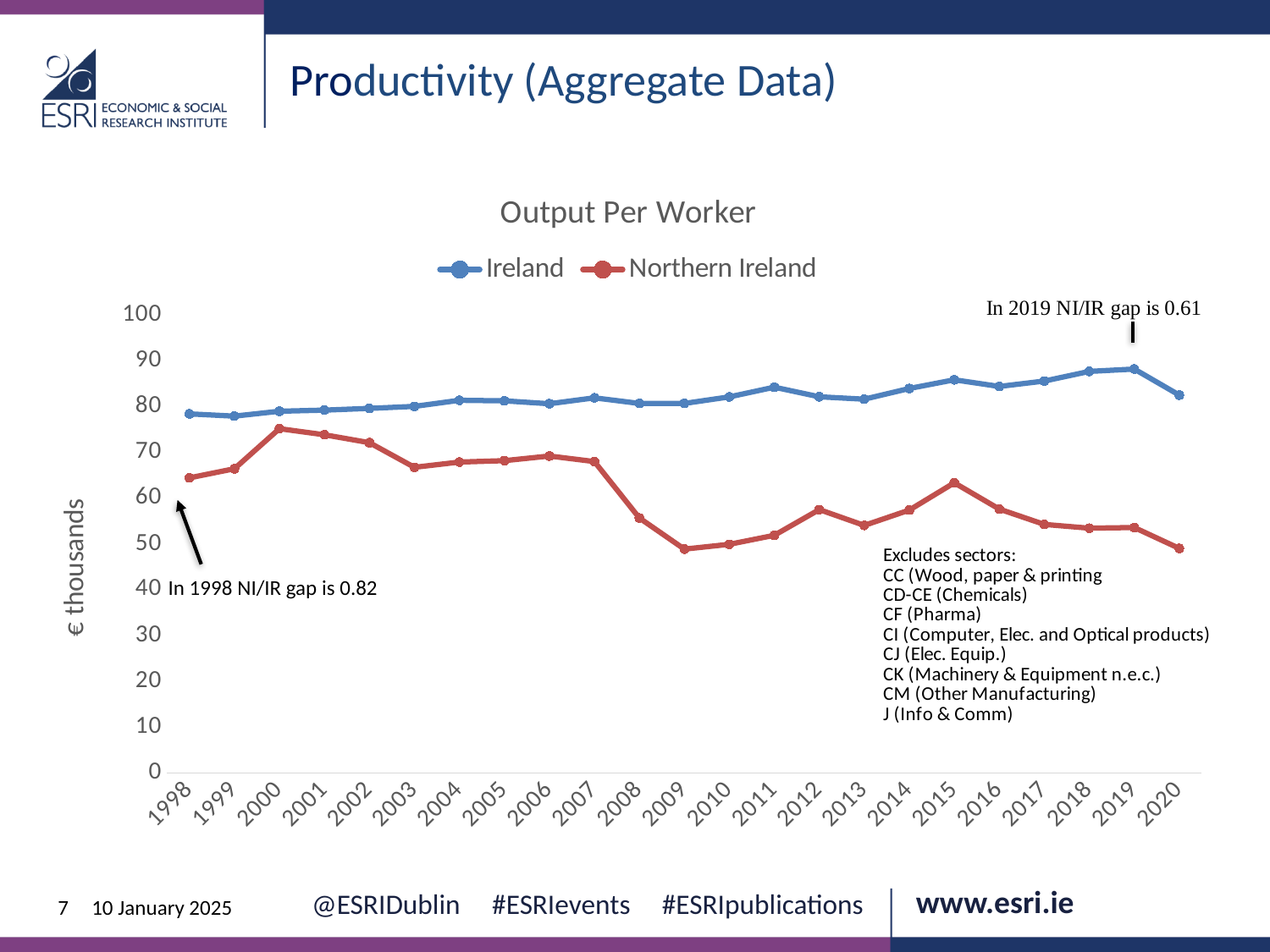

Productivity (Aggregate Data)

### Chart: Output Per Worker

| Category | Ireland | Northern Ireland |
|---|---|---|
| 1998 | 78.43641306 | 64.46494871 |
| 1999 | 77.93755563 | 66.45053919 |
| 2000 | 79.00841924 | 75.2019458 |
| 2001 | 79.25709773 | 73.8675951 |
| 2002 | 79.62990625 | 72.14466813 |
| 2003 | 80.06655879 | 66.75803086 |
| 2004 | 81.40256759 | 67.90560281 |
| 2005 | 81.28239235 | 68.21387214 |
| 2006 | 80.64827658 | 69.22649198 |
| 2007 | 81.93644157 | 68.02220485 |
| 2008 | 80.72 | 55.68 |
| 2009 | 80.71 | 48.88 |
| 2010 | 82.14 | 49.93 |
| 2011 | 84.26 | 51.89 |
| 2012 | 82.17 | 57.52 |
| 2013 | 81.64 | 54.06 |
| 2014 | 83.98 | 57.41 |
| 2015 | 85.87944805 | 63.38227201 |
| 2016 | 84.42240111 | 57.62061893 |
| 2017 | 85.6023166 | 54.27469836 |
| 2018 | 87.71058573 | 53.45667567 |
| 2019 | 88.23092757 | 53.59866523 |
| 2020 | 82.53756653 | 49.0319951 |
In 1998 NI/IR gap is 0.82
7
10 January 2025